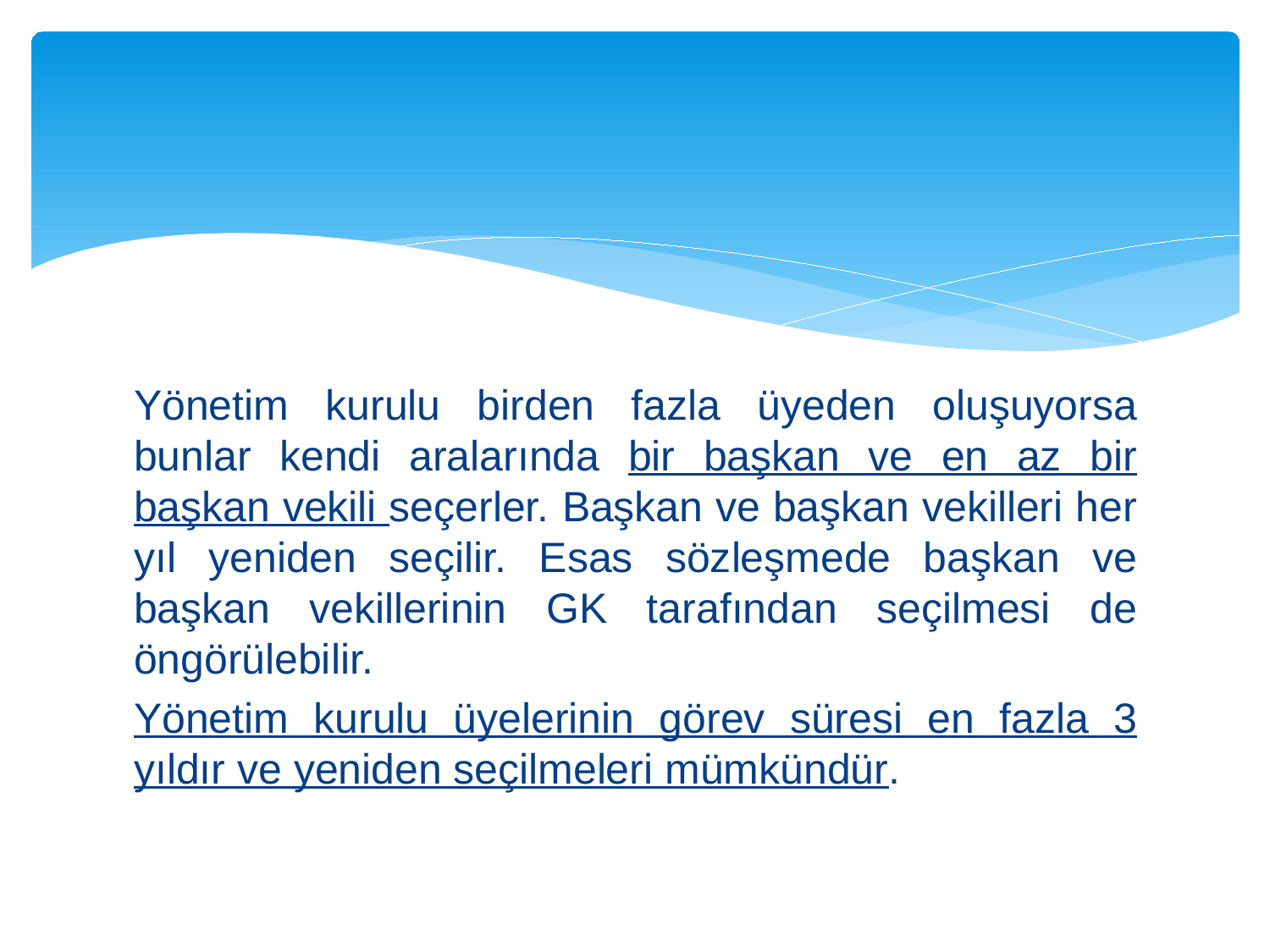

#
Yönetim kurulu birden fazla üyeden oluşuyorsa bunlar kendi aralarında bir başkan ve en az bir başkan vekili seçerler. Başkan ve başkan vekilleri her yıl yeniden seçilir. Esas sözleşmede başkan ve başkan vekillerinin GK tarafından seçilmesi de öngörülebilir.
Yönetim kurulu üyelerinin görev süresi en fazla 3 yıldır ve yeniden seçilmeleri mümkündür.